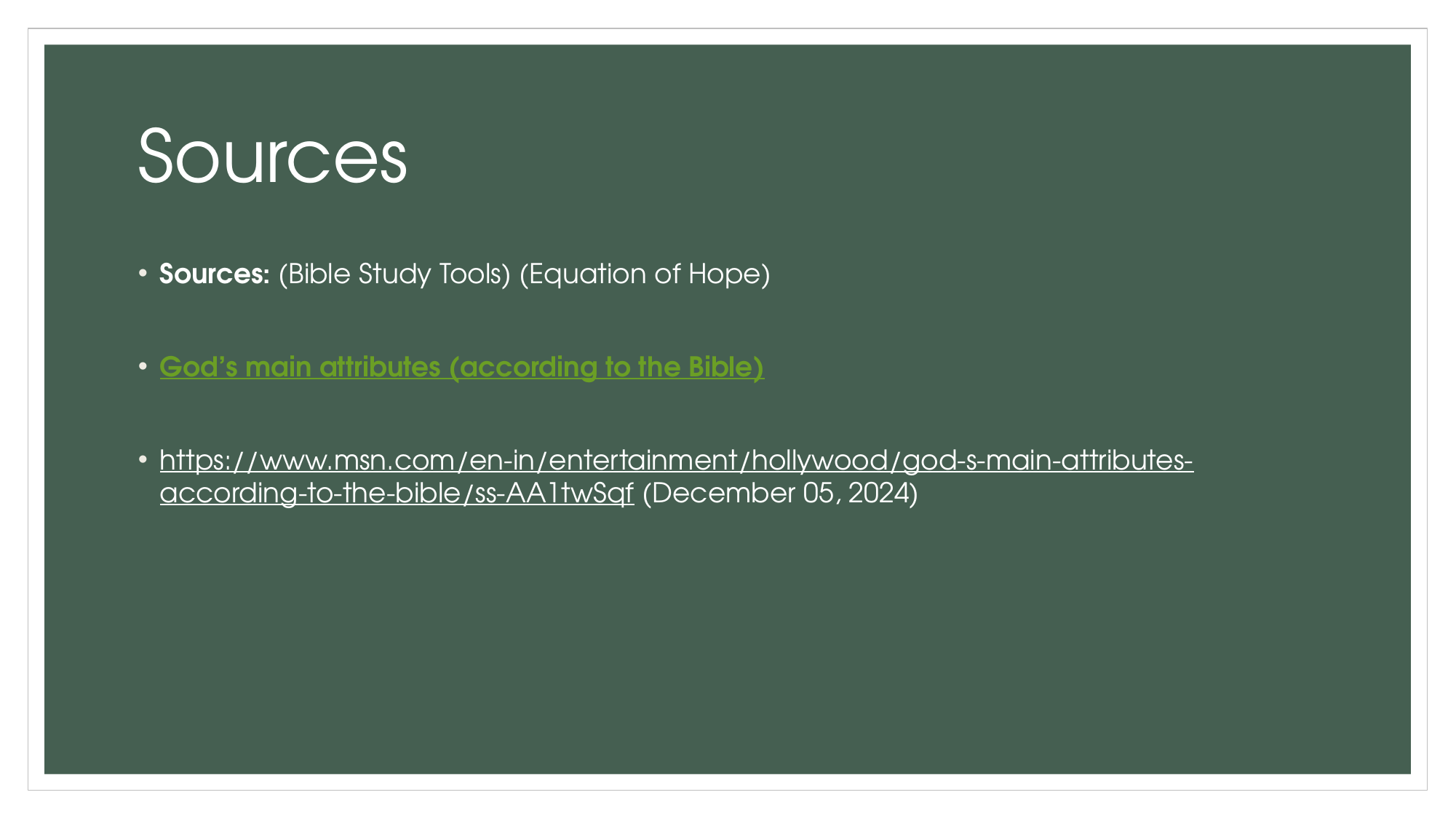

# Sources
Sources: (Bible Study Tools) (Equation of Hope)

God’s main attributes (according to the Bible)

https://www.msn.com/en-in/entertainment/hollywood/god-s-main-attributes-according-to-the-bible/ss-AA1twSqf (December 05, 2024)